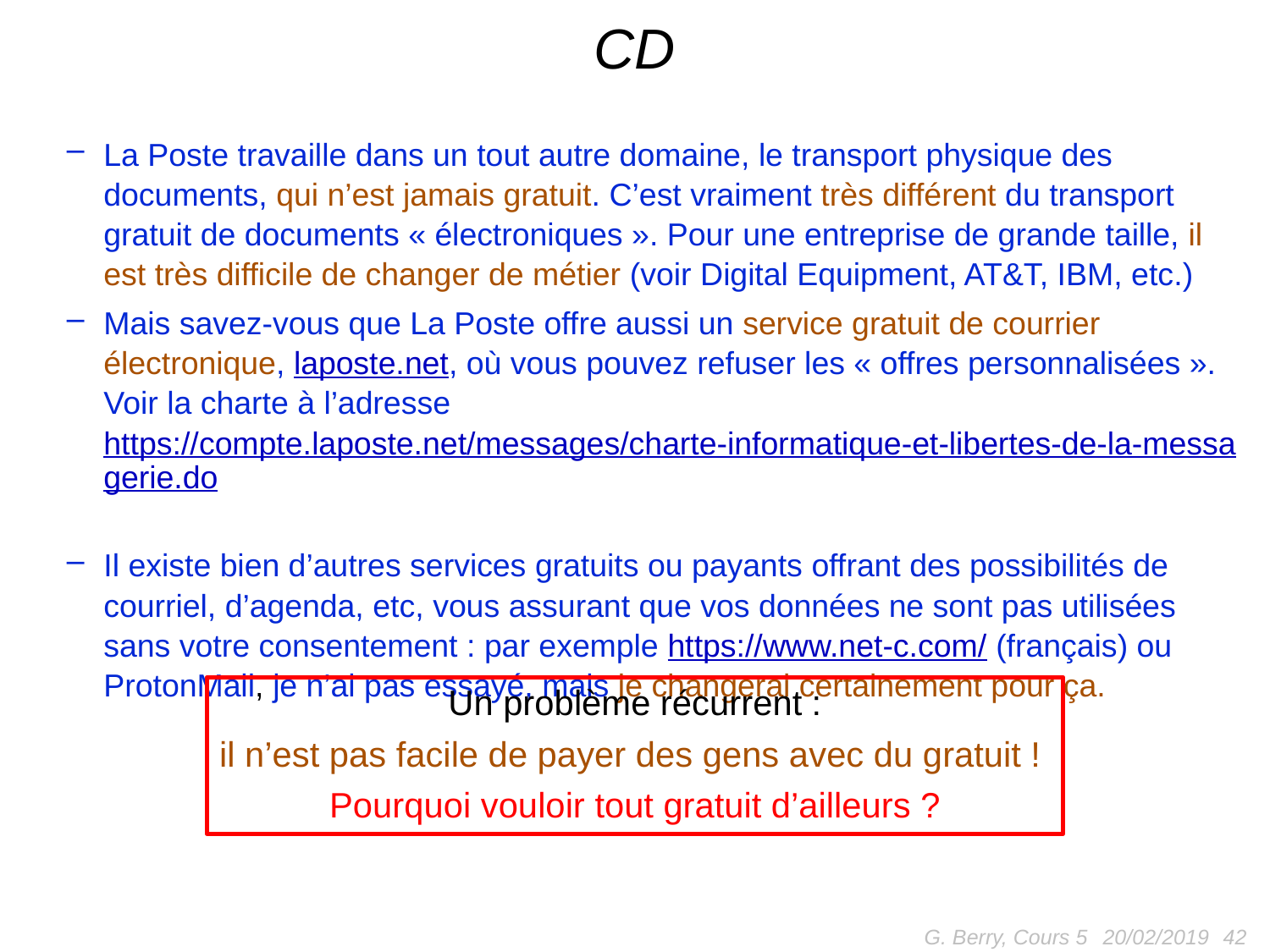

# CD
La Poste travaille dans un tout autre domaine, le transport physique des documents, qui n’est jamais gratuit. C’est vraiment très différent du transport gratuit de documents « électroniques ». Pour une entreprise de grande taille, il est très difficile de changer de métier (voir Digital Equipment, AT&T, IBM, etc.)
Mais savez-vous que La Poste offre aussi un service gratuit de courrier électronique, laposte.net, où vous pouvez refuser les « offres personnalisées ». Voir la charte à l’adresse https://compte.laposte.net/messages/charte-informatique-et-libertes-de-la-messagerie.do
Il existe bien d’autres services gratuits ou payants offrant des possibilités de courriel, d’agenda, etc, vous assurant que vos données ne sont pas utilisées sans votre consentement : par exemple https://www.net-c.com/ (français) ou ProtonMail, je n’ai pas essayé, mais je changerai certainement pour ça.
Un problème récurrent :
il n’est pas facile de payer des gens avec du gratuit !
Pourquoi vouloir tout gratuit d’ailleurs ?
G. Berry, Cours 5
42
20/02/2019